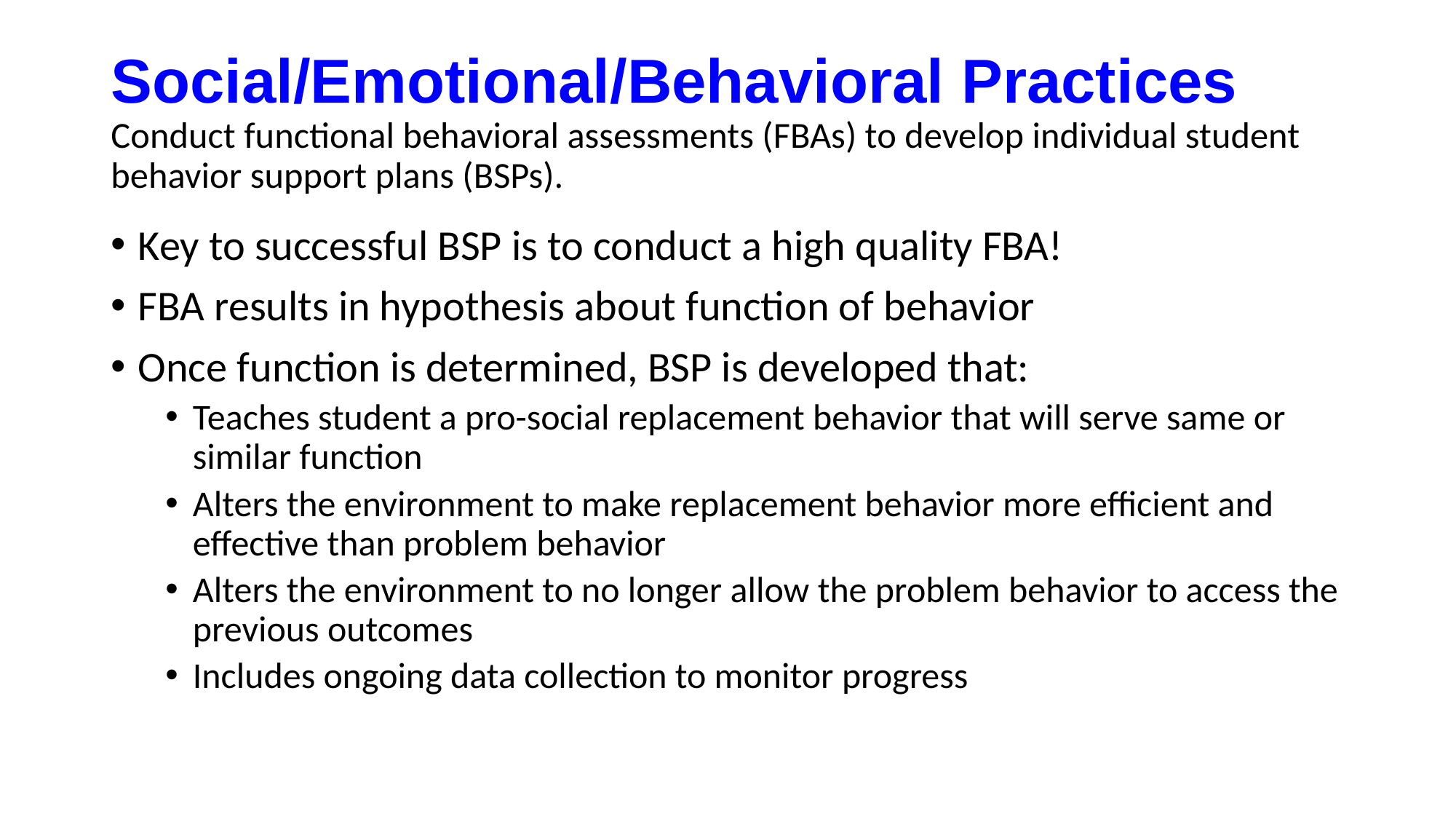

# Social/Emotional/Behavioral Practices Conduct functional behavioral assessments (FBAs) to develop individual student behavior support plans (BSPs).
Key to successful BSP is to conduct a high quality FBA!
FBA results in hypothesis about function of behavior
Once function is determined, BSP is developed that:
Teaches student a pro-social replacement behavior that will serve same or similar function
Alters the environment to make replacement behavior more efficient and effective than problem behavior
Alters the environment to no longer allow the problem behavior to access the previous outcomes
Includes ongoing data collection to monitor progress